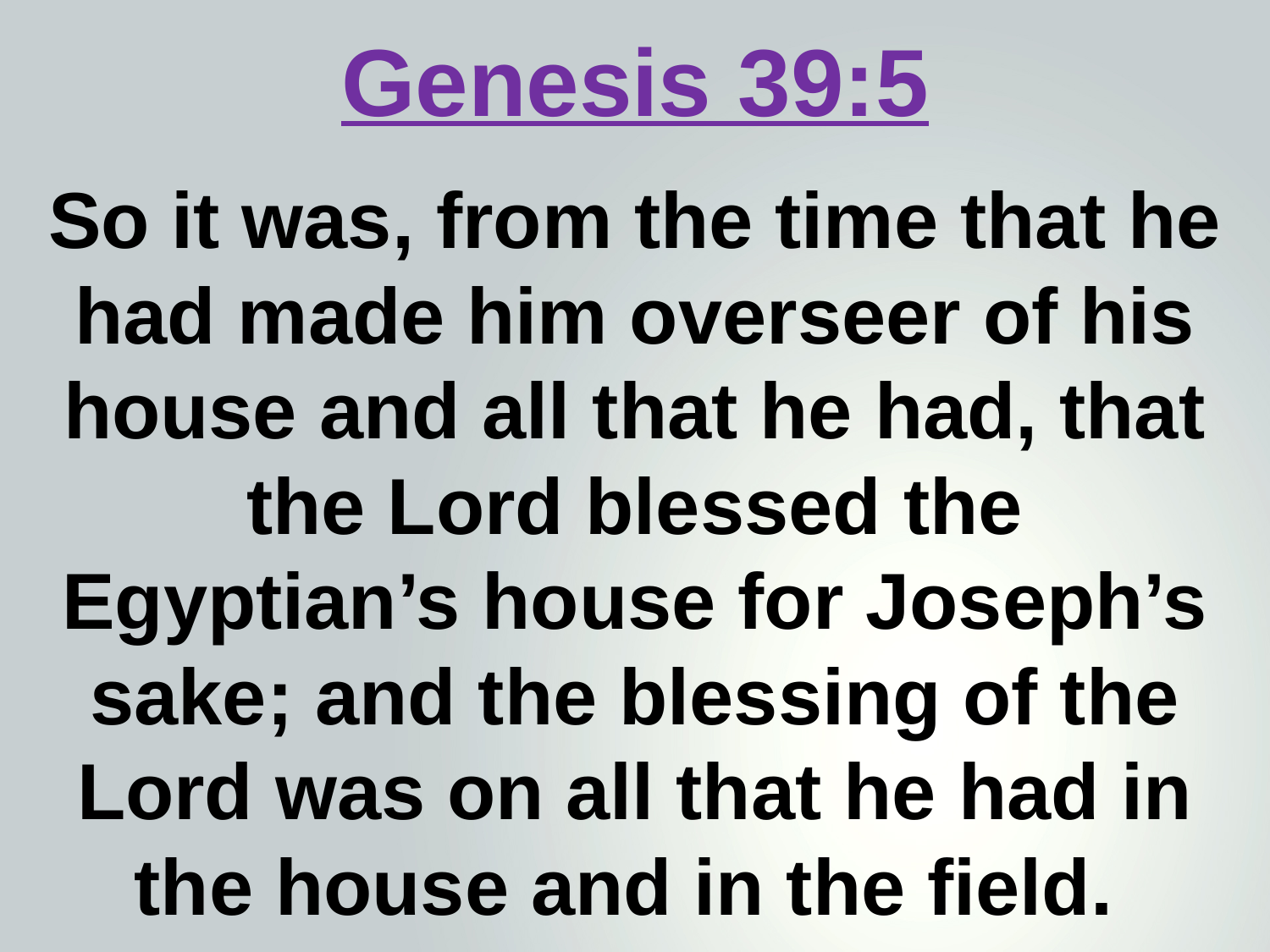

Genesis 39:5

So it was, from the time that he had made him overseer of his house and all that he had, that the Lord blessed the Egyptian’s house for Joseph’s sake; and the blessing of the Lord was on all that he had in the house and in the field.